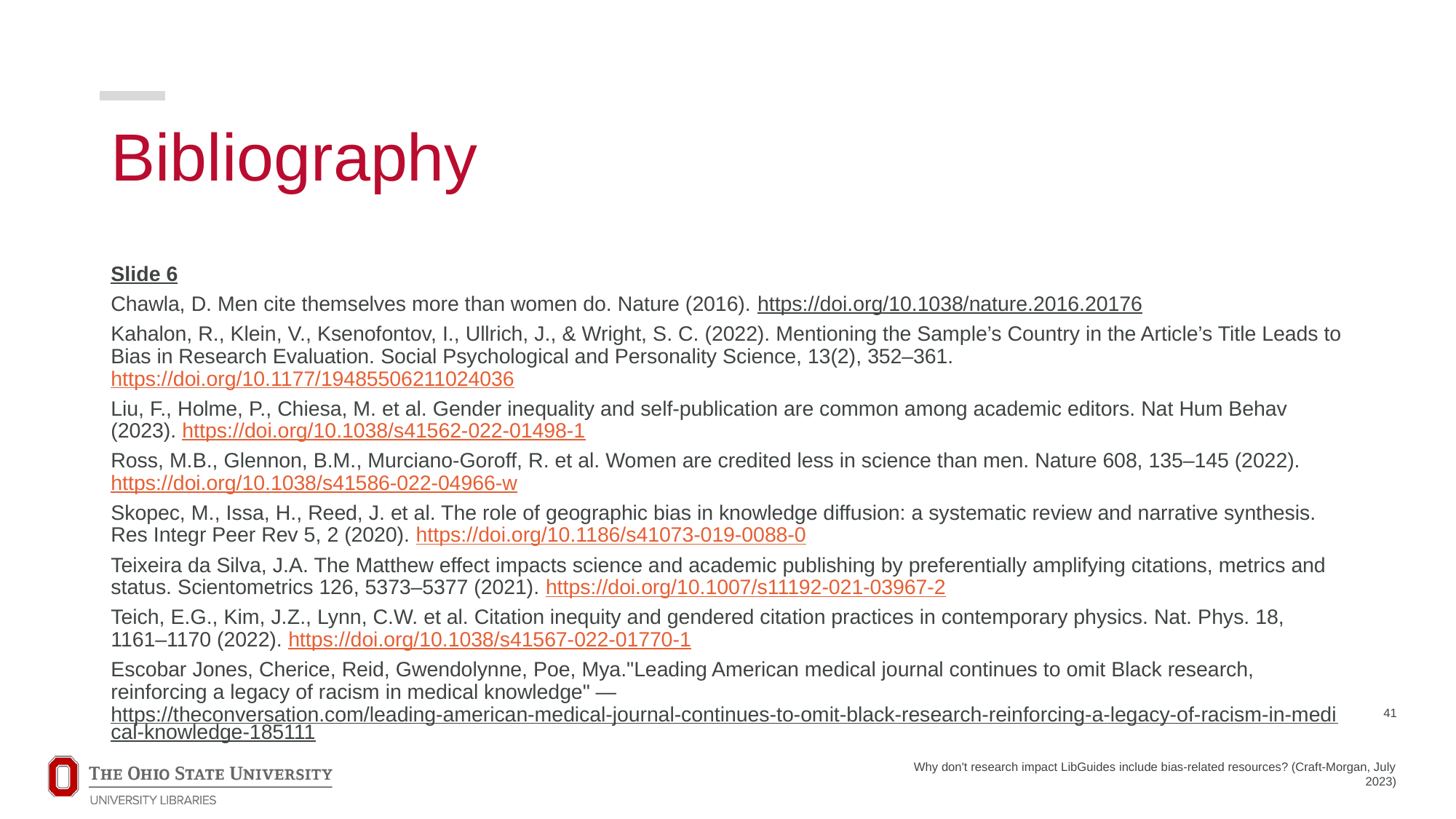

# Bibliography
Slide 6
Chawla, D. Men cite themselves more than women do. Nature (2016). https://doi.org/10.1038/nature.2016.20176
Kahalon, R., Klein, V., Ksenofontov, I., Ullrich, J., & Wright, S. C. (2022). Mentioning the Sample’s Country in the Article’s Title Leads to Bias in Research Evaluation. Social Psychological and Personality Science, 13(2), 352–361. https://doi.org/10.1177/19485506211024036
Liu, F., Holme, P., Chiesa, M. et al. Gender inequality and self-publication are common among academic editors. Nat Hum Behav (2023). https://doi.org/10.1038/s41562-022-01498-1
Ross, M.B., Glennon, B.M., Murciano-Goroff, R. et al. Women are credited less in science than men. Nature 608, 135–145 (2022). https://doi.org/10.1038/s41586-022-04966-w
Skopec, M., Issa, H., Reed, J. et al. The role of geographic bias in knowledge diffusion: a systematic review and narrative synthesis. Res Integr Peer Rev 5, 2 (2020). https://doi.org/10.1186/s41073-019-0088-0
Teixeira da Silva, J.A. The Matthew effect impacts science and academic publishing by preferentially amplifying citations, metrics and status. Scientometrics 126, 5373–5377 (2021). https://doi.org/10.1007/s11192-021-03967-2
Teich, E.G., Kim, J.Z., Lynn, C.W. et al. Citation inequity and gendered citation practices in contemporary physics. Nat. Phys. 18, 1161–1170 (2022). https://doi.org/10.1038/s41567-022-01770-1
Escobar Jones, Cherice, Reid, Gwendolynne, Poe, Mya."Leading American medical journal continues to omit Black research, reinforcing a legacy of racism in medical knowledge" — https://theconversation.com/leading-american-medical-journal-continues-to-omit-black-research-reinforcing-a-legacy-of-racism-in-medical-knowledge-185111

41
Why don't research impact LibGuides include bias-related resources? (Craft-Morgan, July 2023)